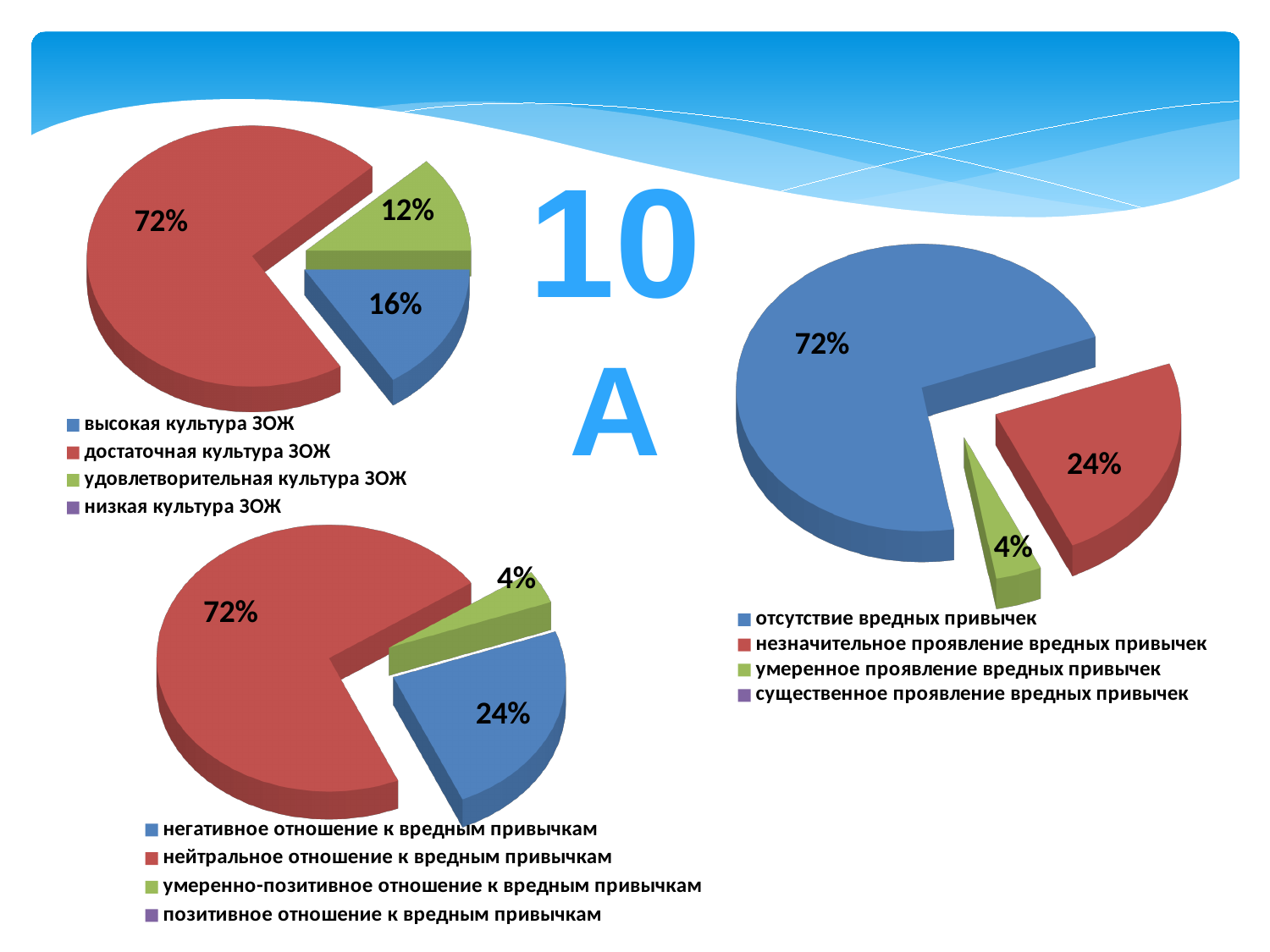

[unsupported chart]

10А

[unsupported chart]

[unsupported chart]